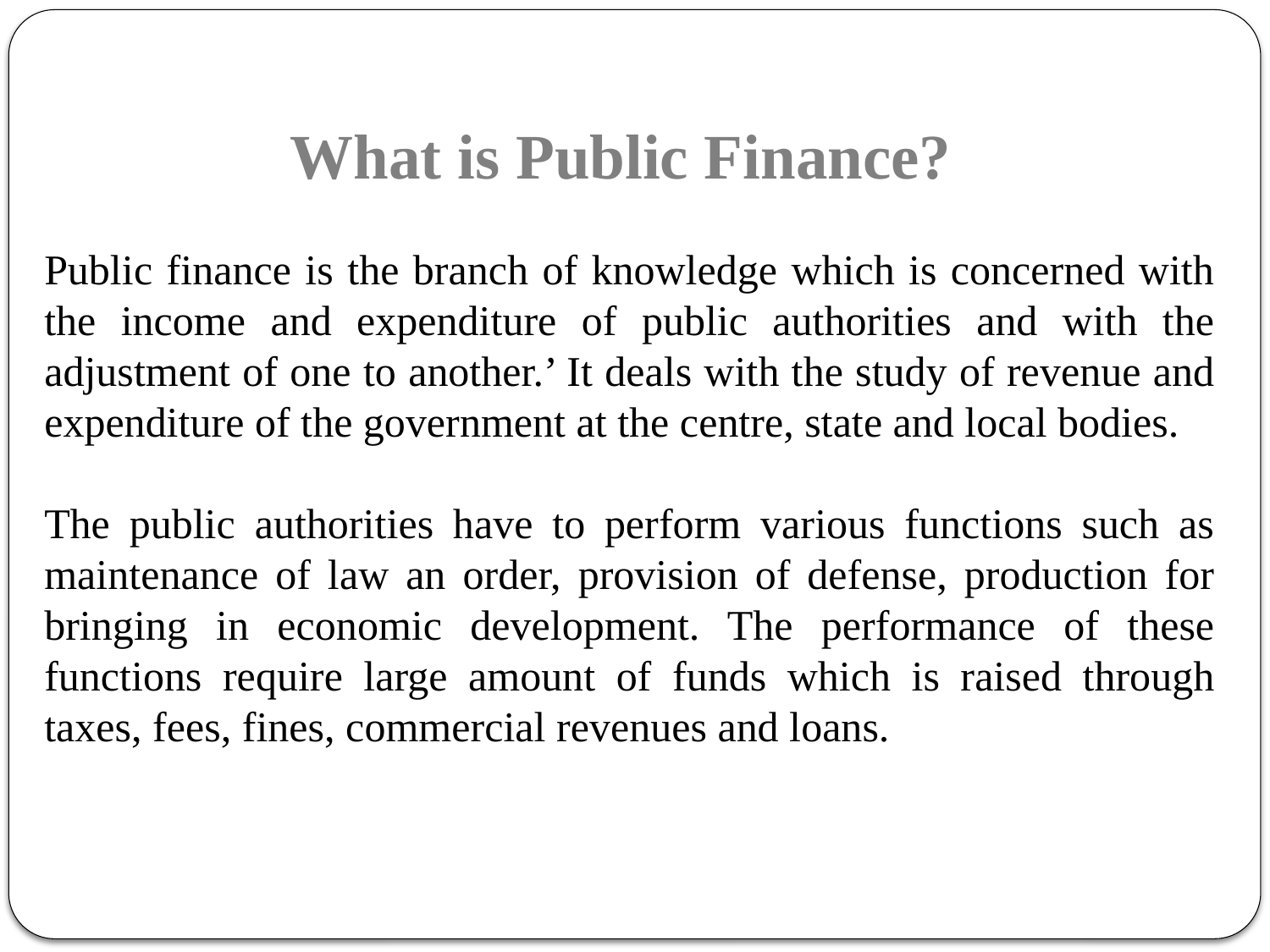

What is Public Finance?

Public finance is the branch of knowledge which is concerned with the income and expenditure of public authorities and with the adjustment of one to another.’ It deals with the study of revenue and expenditure of the government at the centre, state and local bodies.

The public authorities have to perform various functions such as maintenance of law an order, provision of defense, production for bringing in economic development. The performance of these functions require large amount of funds which is raised through taxes, fees, fines, commercial revenues and loans.